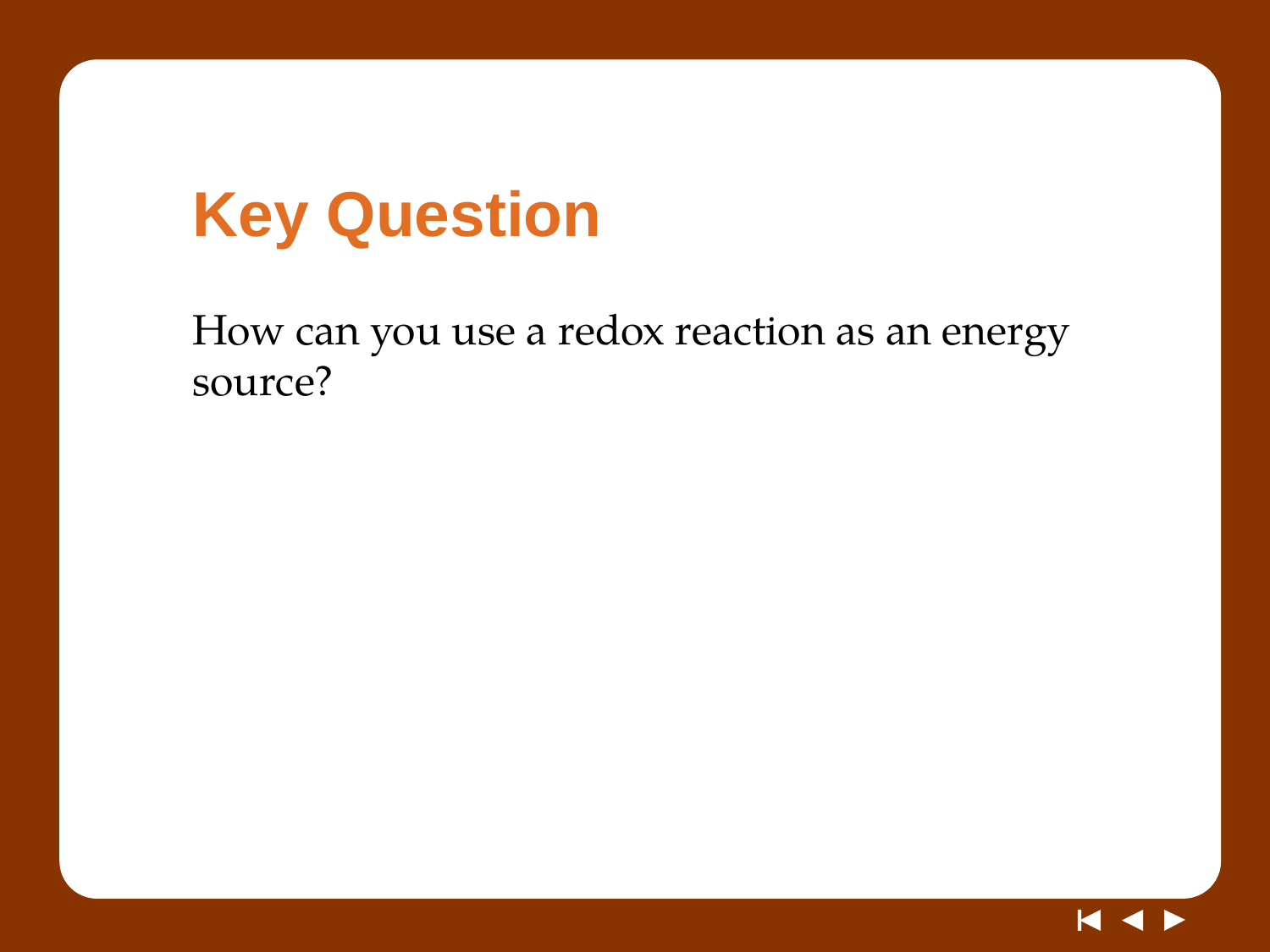

# Key Question
How can you use a redox reaction as an energy source?